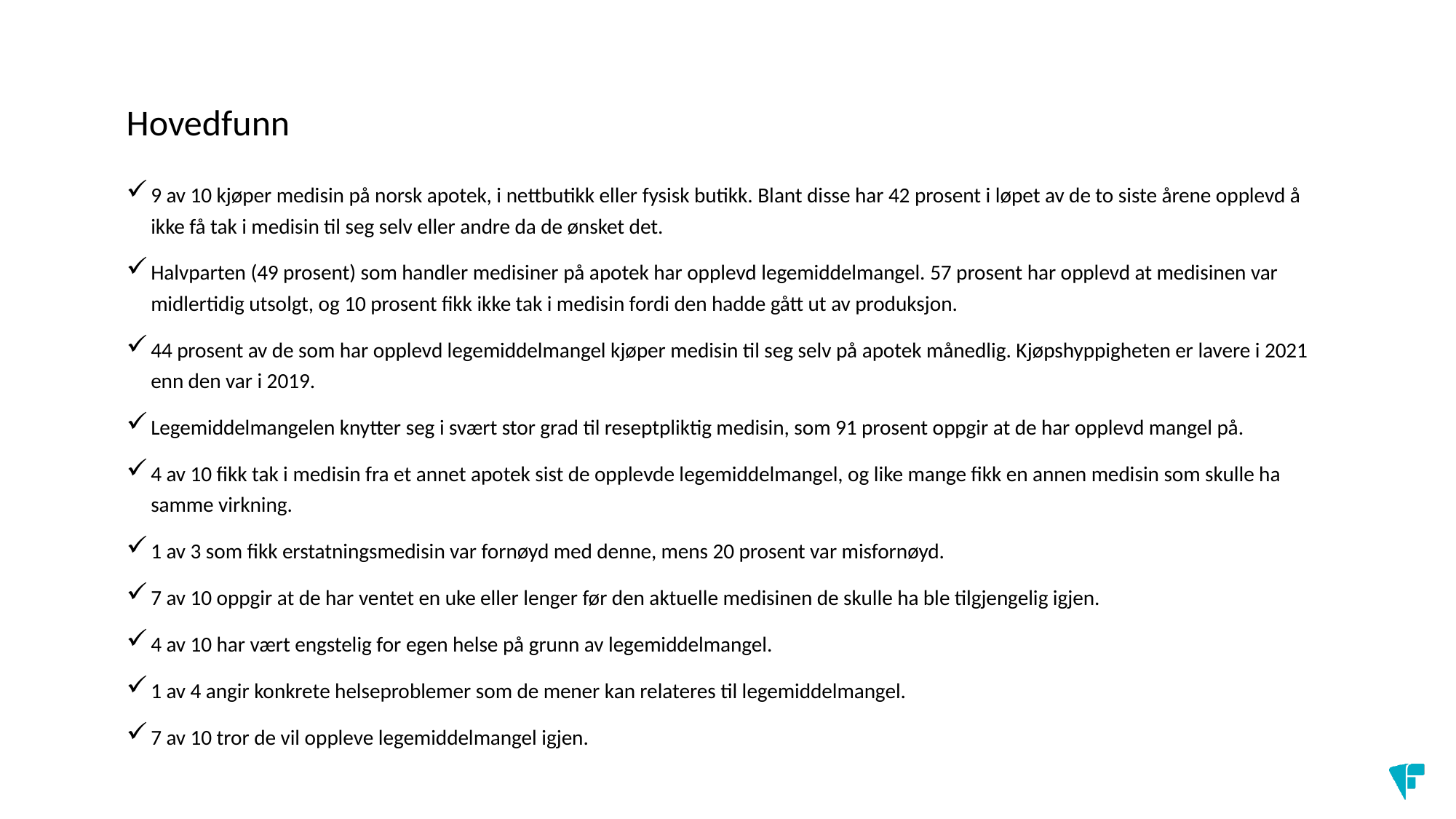

# Hovedfunn
9 av 10 kjøper medisin på norsk apotek, i nettbutikk eller fysisk butikk. Blant disse har 42 prosent i løpet av de to siste årene opplevd å ikke få tak i medisin til seg selv eller andre da de ønsket det.
Halvparten (49 prosent) som handler medisiner på apotek har opplevd legemiddelmangel. 57 prosent har opplevd at medisinen var midlertidig utsolgt, og 10 prosent fikk ikke tak i medisin fordi den hadde gått ut av produksjon.
44 prosent av de som har opplevd legemiddelmangel kjøper medisin til seg selv på apotek månedlig. Kjøpshyppigheten er lavere i 2021 enn den var i 2019.
Legemiddelmangelen knytter seg i svært stor grad til reseptpliktig medisin, som 91 prosent oppgir at de har opplevd mangel på.
4 av 10 fikk tak i medisin fra et annet apotek sist de opplevde legemiddelmangel, og like mange fikk en annen medisin som skulle ha samme virkning.
1 av 3 som fikk erstatningsmedisin var fornøyd med denne, mens 20 prosent var misfornøyd.
7 av 10 oppgir at de har ventet en uke eller lenger før den aktuelle medisinen de skulle ha ble tilgjengelig igjen.
4 av 10 har vært engstelig for egen helse på grunn av legemiddelmangel.
1 av 4 angir konkrete helseproblemer som de mener kan relateres til legemiddelmangel.
7 av 10 tror de vil oppleve legemiddelmangel igjen.